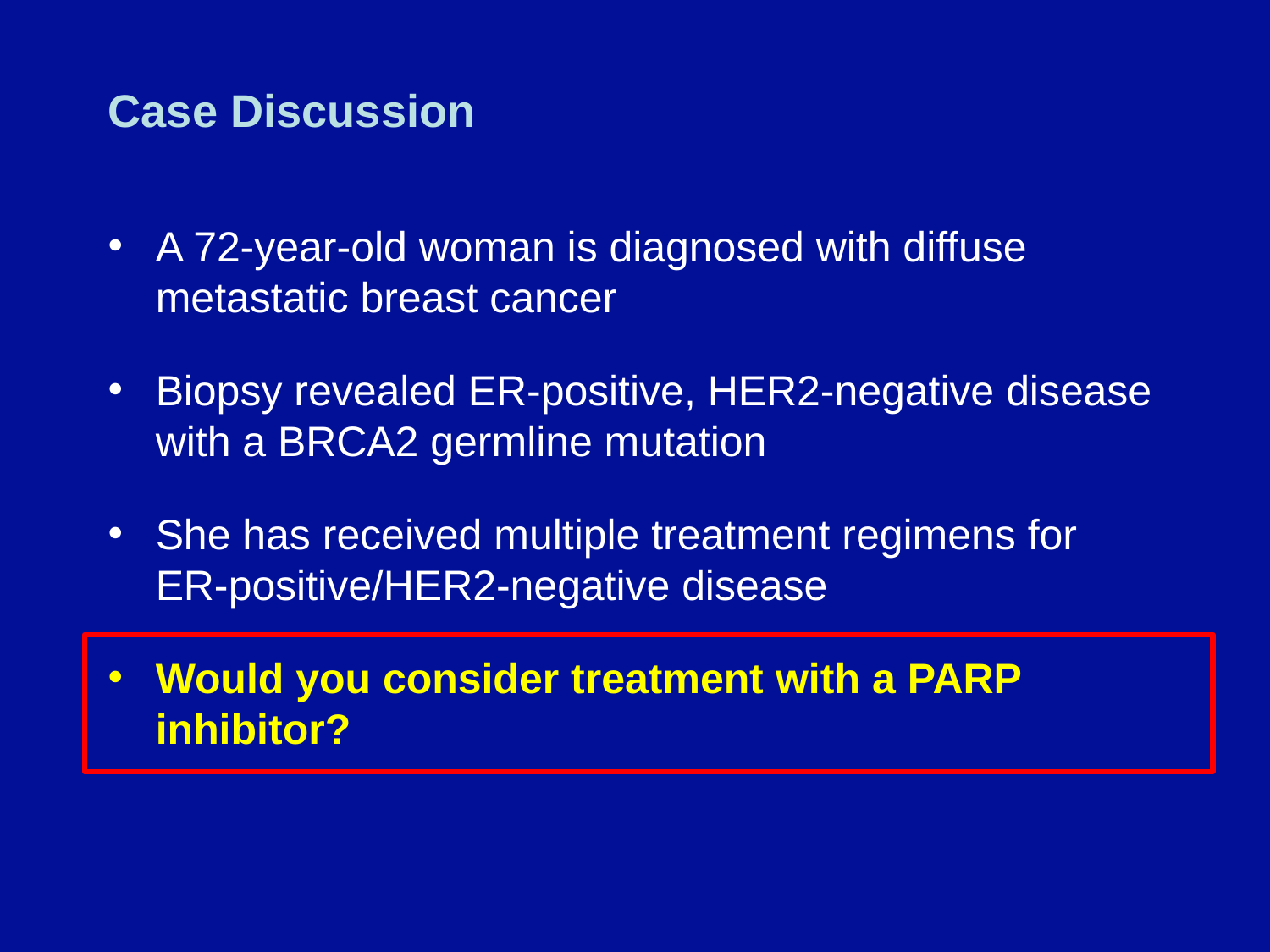

# Case Discussion
A 72-year-old woman is diagnosed with diffuse metastatic breast cancer
Biopsy revealed ER-positive, HER2-negative disease with a BRCA2 germline mutation
She has received multiple treatment regimens for ER-positive/HER2-negative disease
Would you consider treatment with a PARP inhibitor?